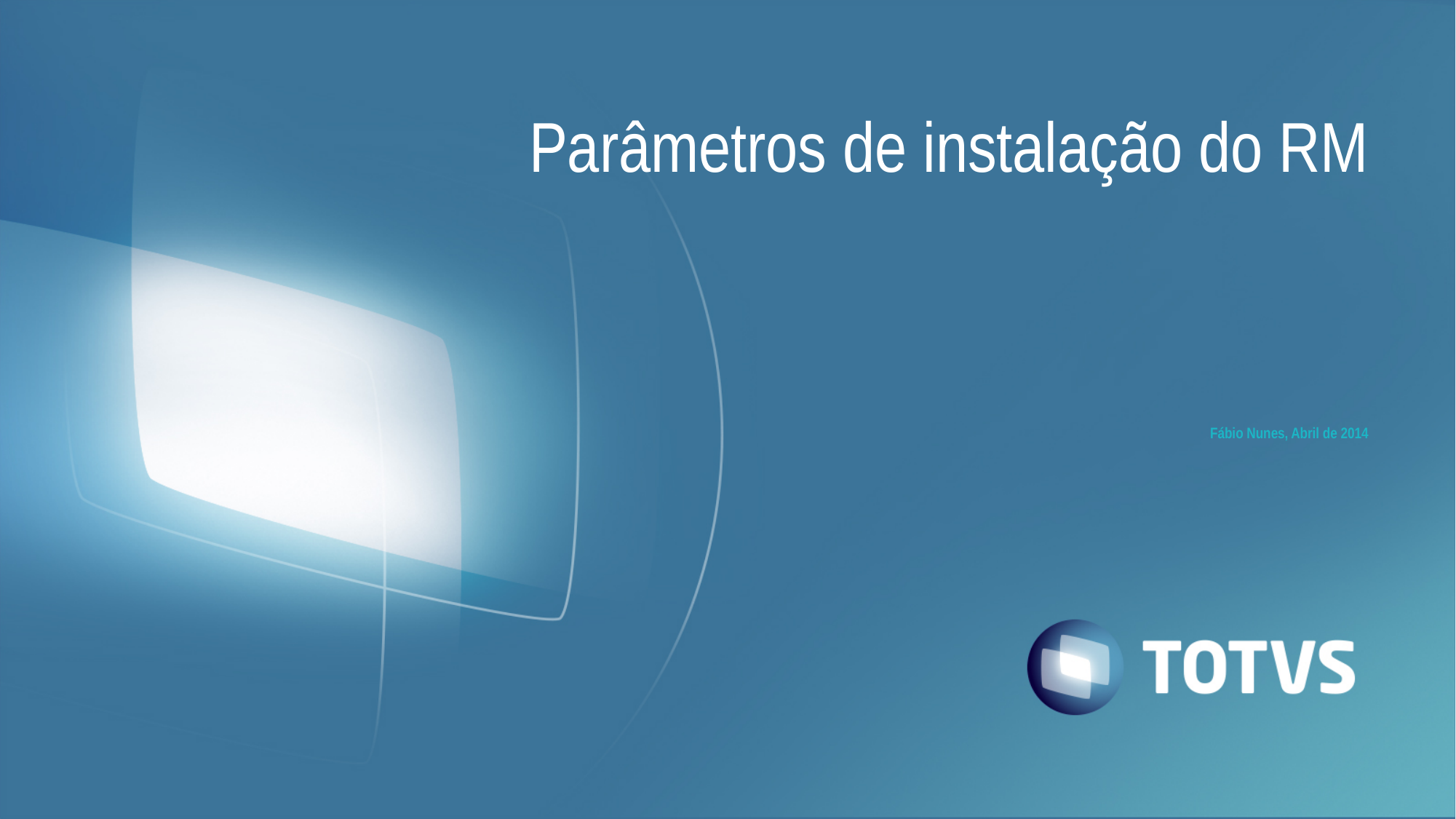

Parâmetros de instalação do RM

# Fábio Nunes, Abril de 2014